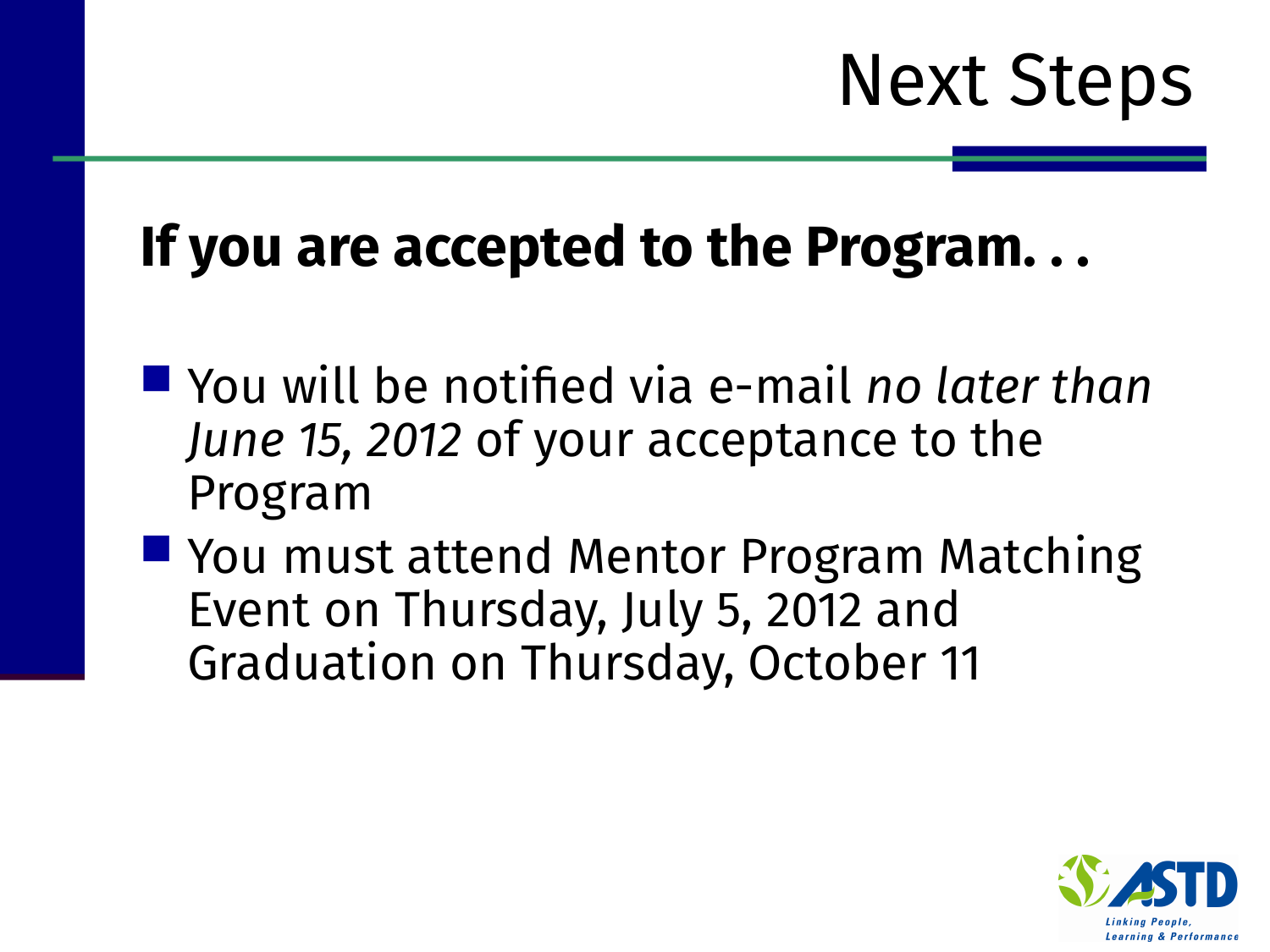

# Next Steps
If you are accepted to the Program. . .

You will be notified via e-mail no later than June 15, 2012 of your acceptance to the Program
You must attend Mentor Program Matching Event on Thursday, July 5, 2012 and Graduation on Thursday, October 11